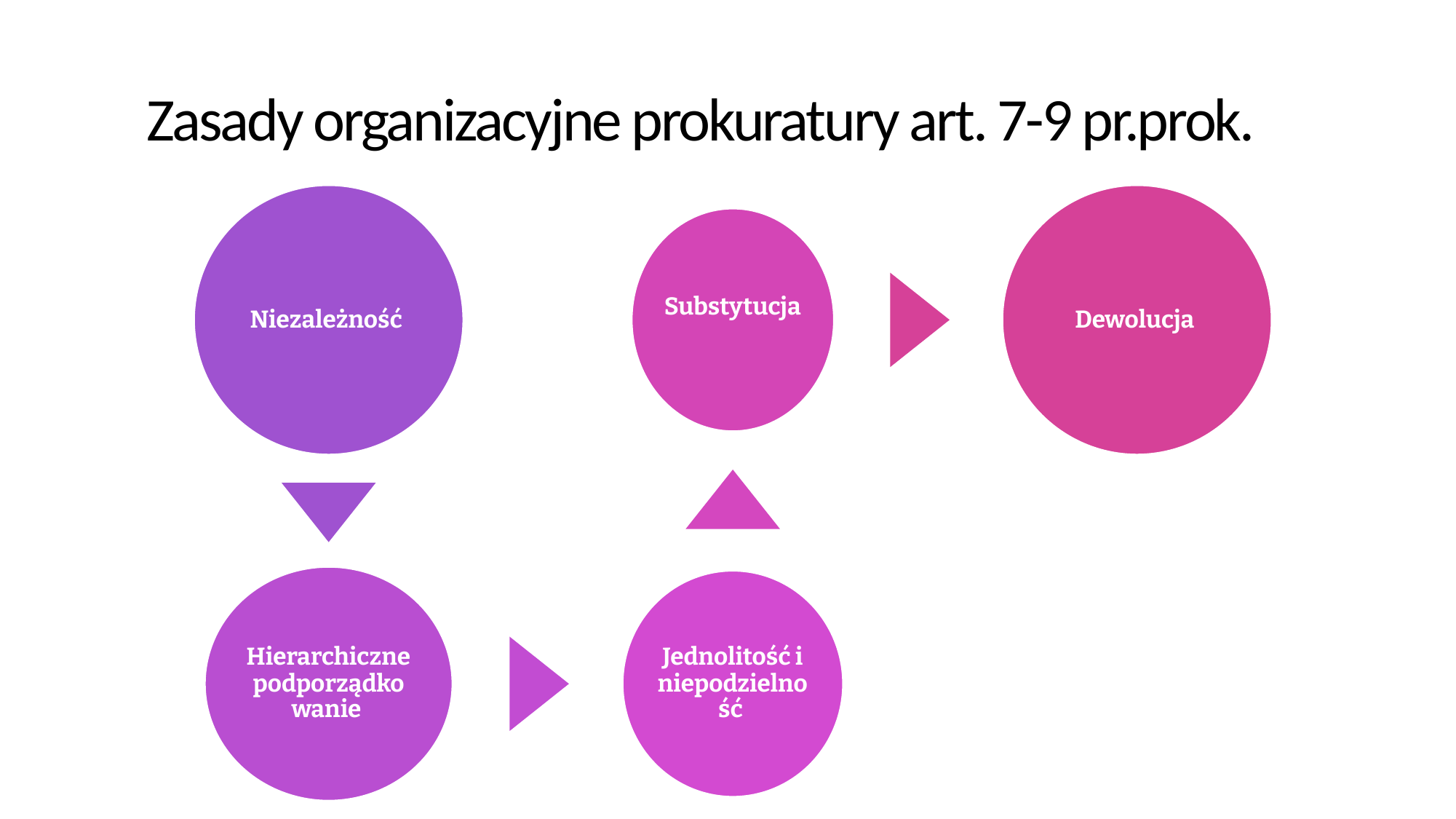

Zasady organizacyjne prokuratury art. 7-9 pr.prok.
Niezależność
Hierarchiczne podporządkowanie
Jednolitość i niepodzielność
Substytucja
Dewolucja